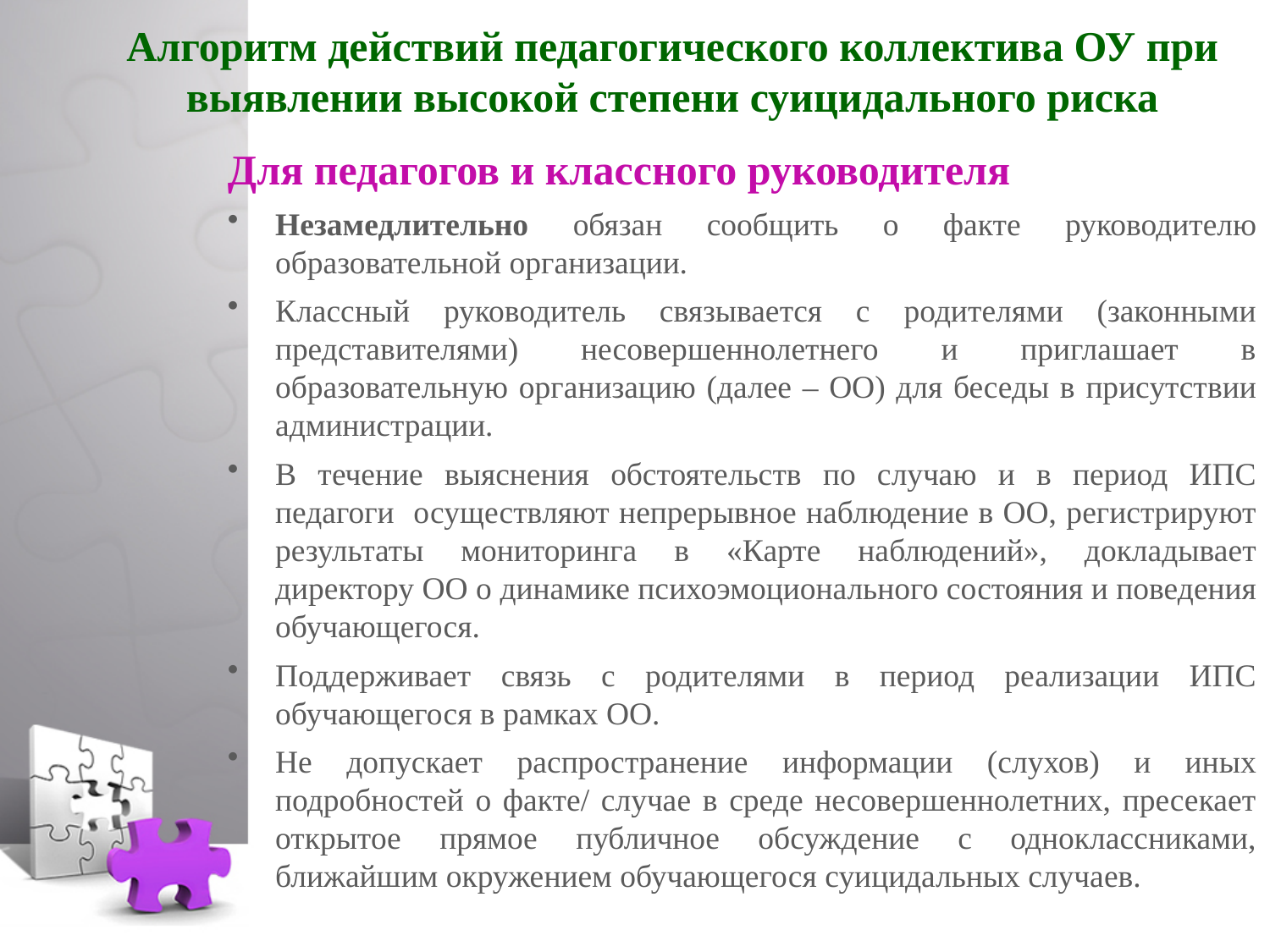

# Алгоритм действий педагогического коллектива ОУ при выявлении высокой степени суицидального риска
Для педагогов и классного руководителя
Незамедлительно обязан сообщить о факте руководителю образовательной организации.
Классный руководитель связывается с родителями (законными представителями) несовершеннолетнего и приглашает в образовательную организацию (далее – ОО) для беседы в присутствии администрации.
В течение выяснения обстоятельств по случаю и в период ИПС педагоги  осуществляют непрерывное наблюдение в ОО, регистрируют результаты мониторинга в «Карте наблюдений», докладывает директору ОО о динамике психоэмоционального состояния и поведения обучающегося.
Поддерживает связь с родителями в период реализации ИПС обучающегося в рамках ОО.
Не допускает распространение информации (слухов) и иных подробностей о факте/ случае в среде несовершеннолетних, пресекает открытое прямое публичное обсуждение с одноклассниками, ближайшим окружением обучающегося суицидальных случаев.